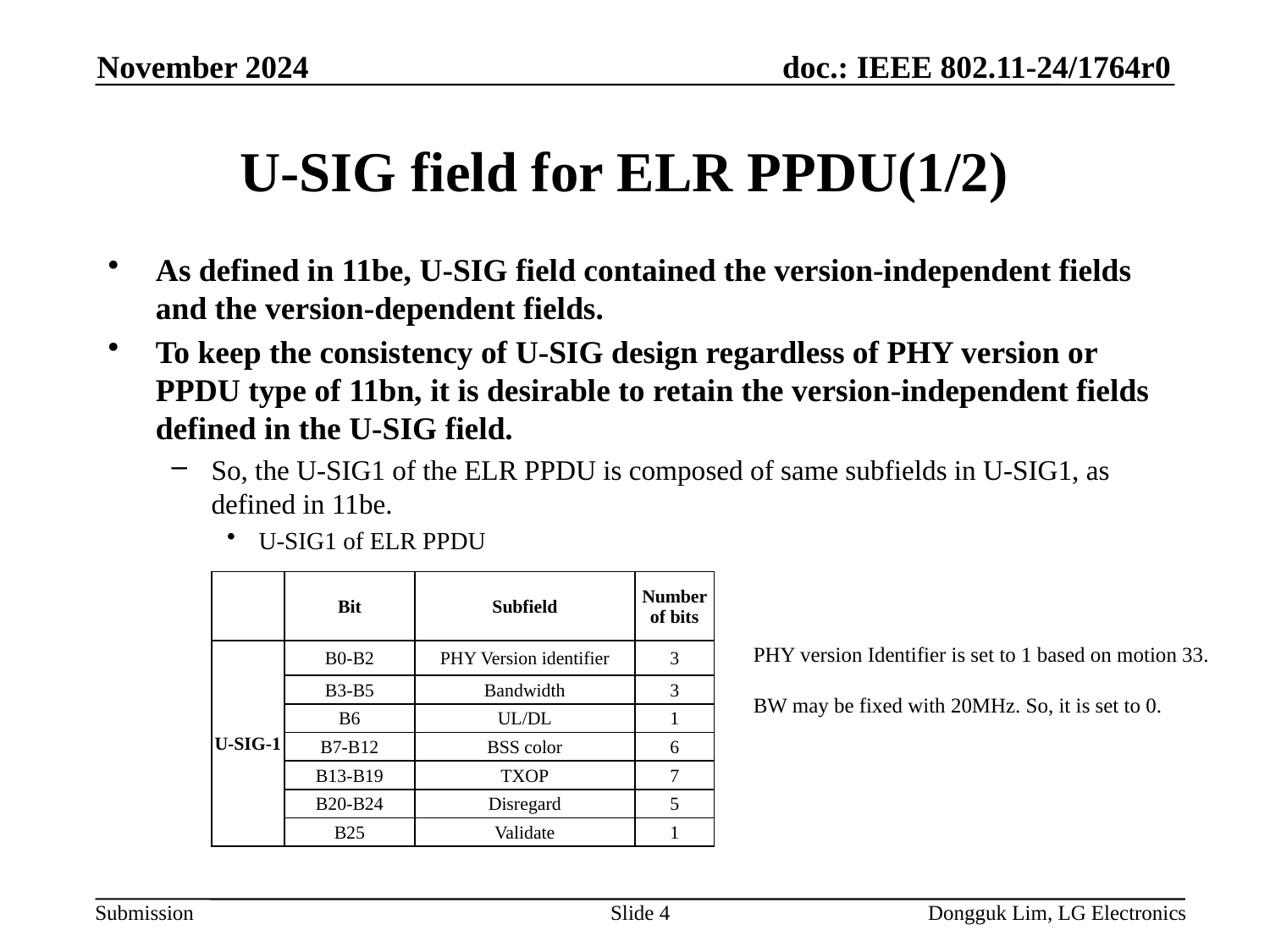

November 2024
# U-SIG field for ELR PPDU(1/2)
As defined in 11be, U-SIG field contained the version-independent fields and the version-dependent fields.
To keep the consistency of U-SIG design regardless of PHY version or PPDU type of 11bn, it is desirable to retain the version-independent fields defined in the U-SIG field.
So, the U-SIG1 of the ELR PPDU is composed of same subfields in U-SIG1, as defined in 11be.
U-SIG1 of ELR PPDU

|  | Bit | Subfield | Number of bits |
| --- | --- | --- | --- |
| U-SIG-1 | B0-B2 | PHY Version identifier | 3 |
|  | B3-B5 | Bandwidth | 3 |
|  | B6 | UL/DL | 1 |
|  | B7-B12 | BSS color | 6 |
|  | B13-B19 | TXOP | 7 |
|  | B20-B24 | Disregard | 5 |
|  | B25 | Validate | 1 |
PHY version Identifier is set to 1 based on motion 33.

BW may be fixed with 20MHz. So, it is set to 0.
Slide 4
Dongguk Lim, LG Electronics